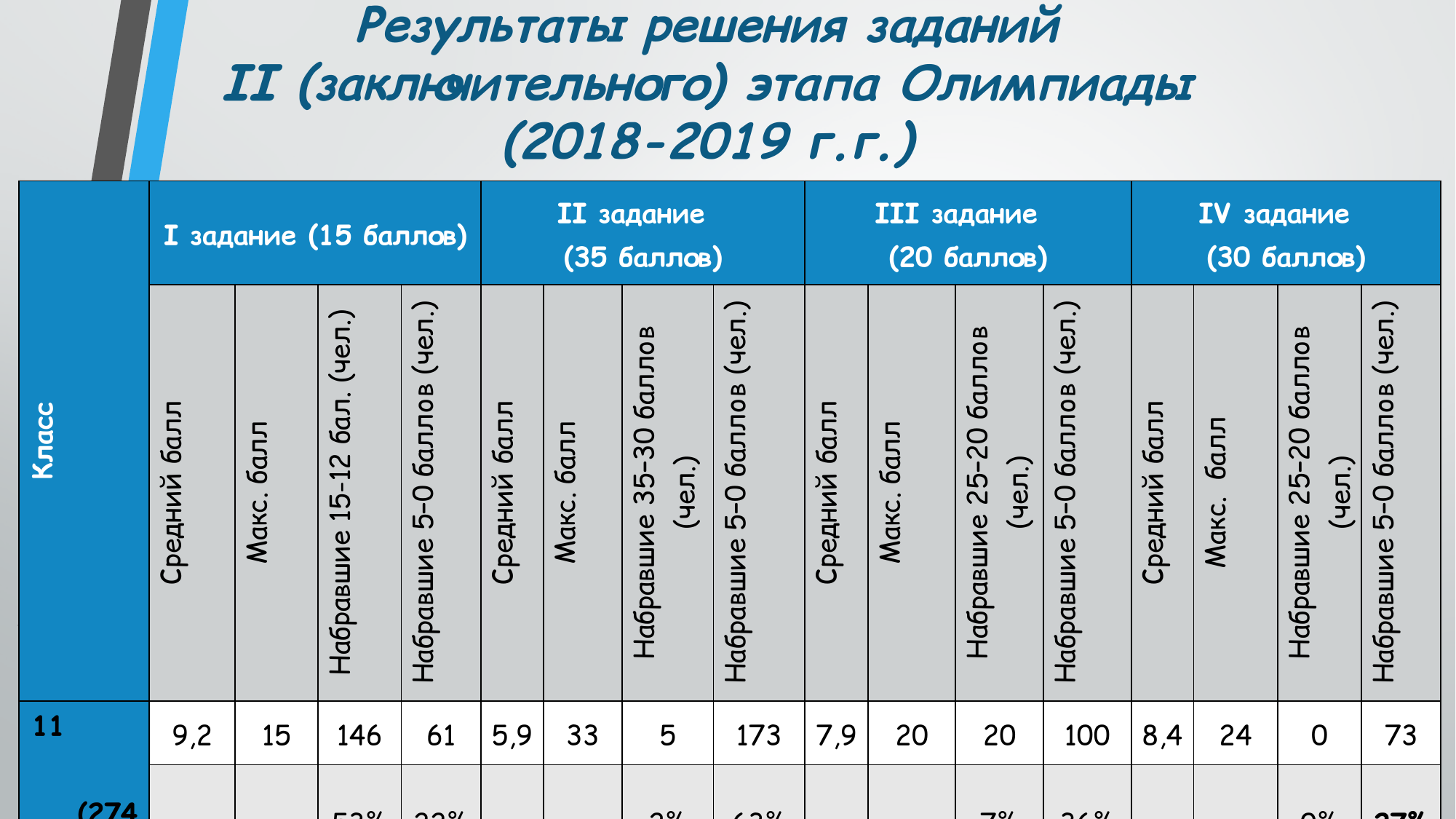

# Результаты решения заданий II (заключительного) этапа Олимпиады (2018-2019 г.г.)
| Класс | I задание (15 баллов) |  |  |  | II задание (35 баллов) |  |  |  | III задание (20 баллов) |  |  |  | IV задание (30 баллов) |  |  |  |
| --- | --- | --- | --- | --- | --- | --- | --- | --- | --- | --- | --- | --- | --- | --- | --- | --- |
|  | Средний балл | Макс. балл | Набравшие 15-12 бал. (чел.) | Набравшие 5–0 баллов (чел.) | Средний балл | Макс. балл | Набравшие 35–30 баллов (чел.) | Набравшие 5–0 баллов (чел.) | Средний балл | Макс. балл | Набравшие 25–20 баллов (чел.) | Набравшие 5–0 баллов (чел.) | Средний балл | Макс. балл | Набравшие 25–20 баллов (чел.) | Набравшие 5–0 баллов (чел.) |
| 11 (274 уч.) | 9,2 | 15 | 146 | 61 | 5,9 | 33 | 5 | 173 | 7,9 | 20 | 20 | 100 | 8,4 | 24 | 0 | 73 |
|  |  |  | 53% | 22% |  |  | 2% | 63% |  |  | 7% | 36% |  |  | 0% | 27% |